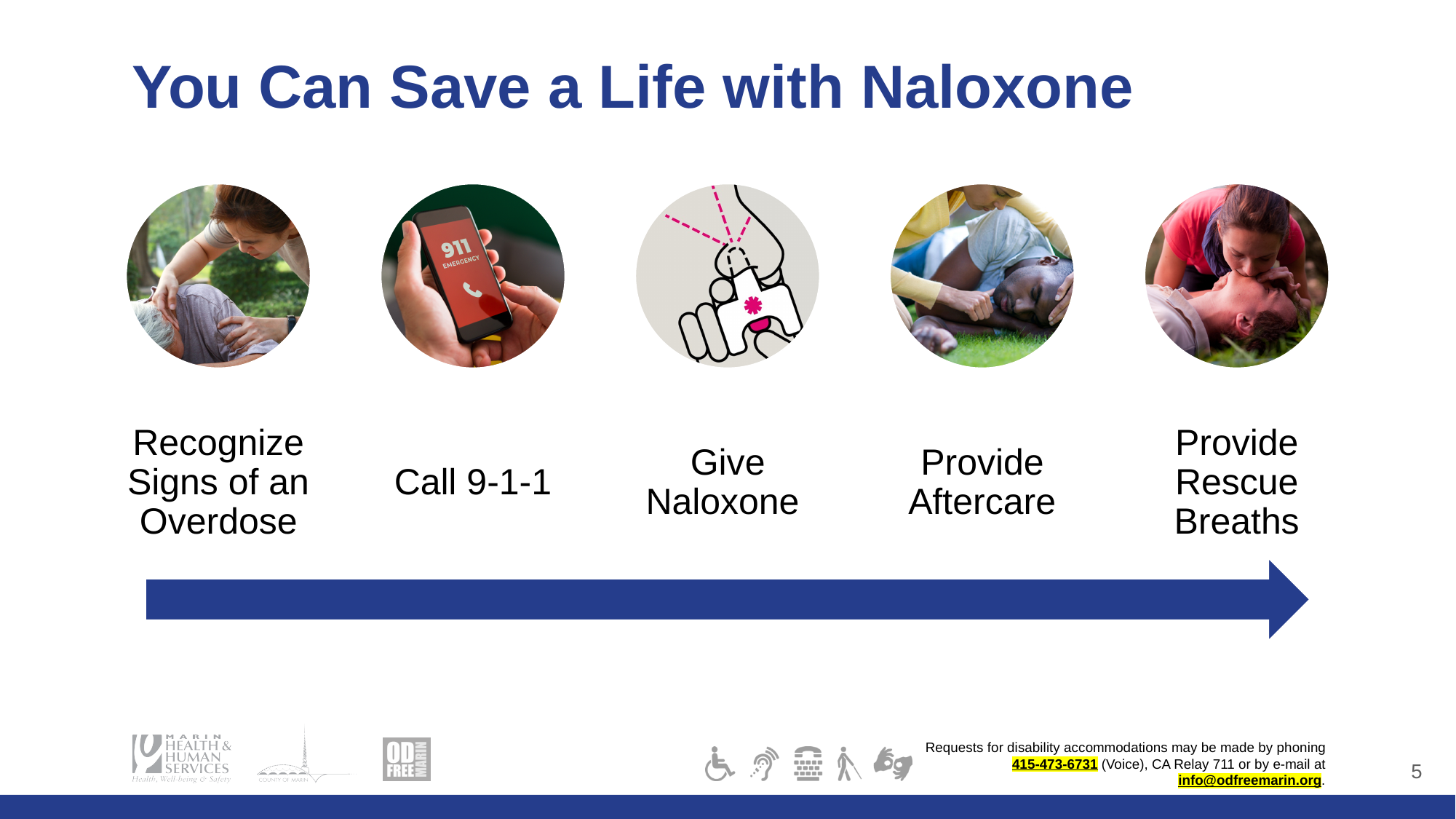

# You Can Save a Life with Naloxone
Recognize Signs of an Overdose
Call 9-1-1
Give Naloxone
Provide Aftercare
Provide Rescue Breaths
5